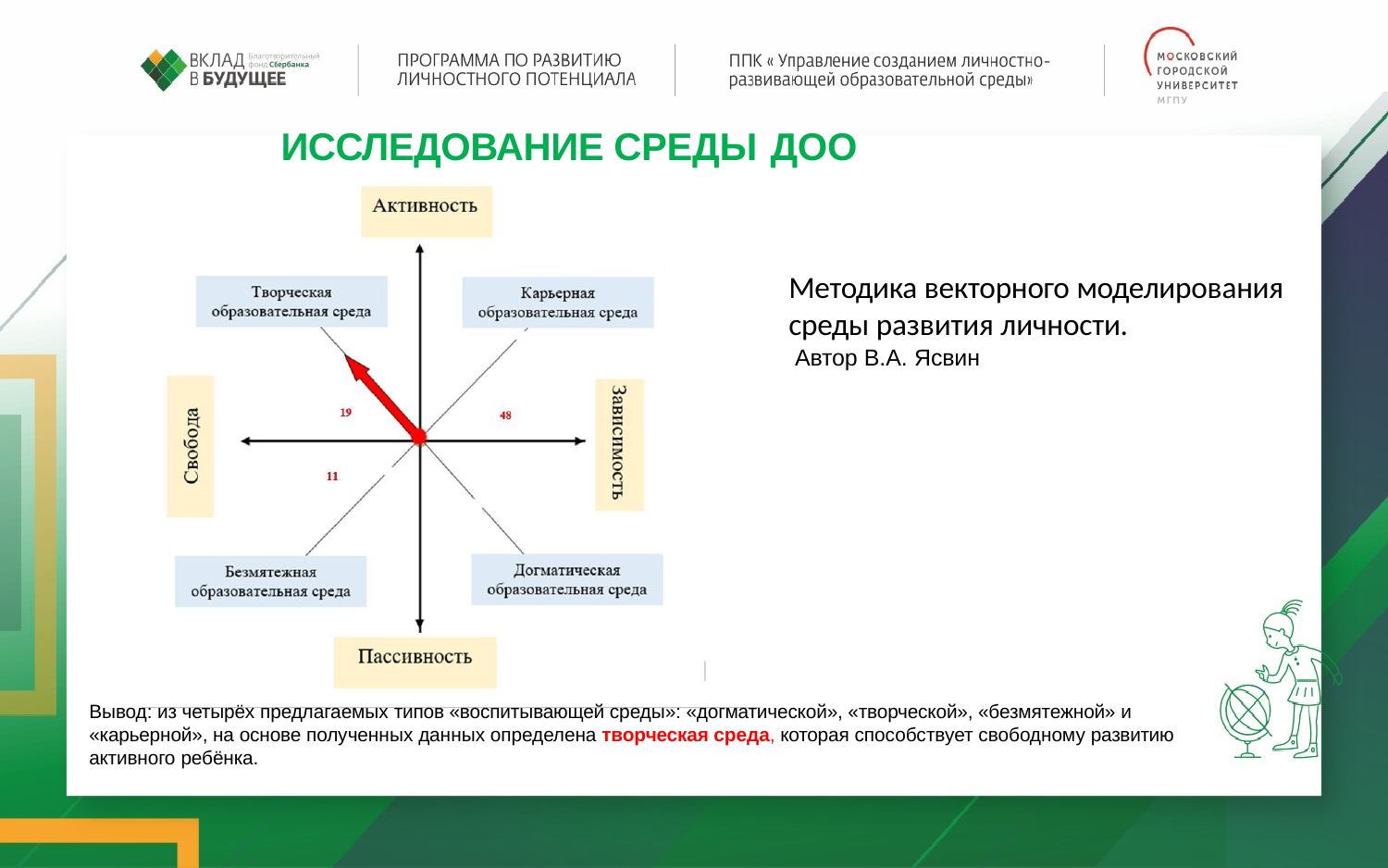

# ИССЛЕДОВАНИЕ СРЕДЫ ДОО

Методика векторного моделирования
среды развития личности.
Автор В.А. Ясвин
Вывод: из четырёх предлагаемых типов «воспитывающей среды»: «догматической», «творческой», «безмятежной» и
«карьерной», на основе полученных данных определена творческая среда, которая способствует свободному развитию  активного ребёнка.